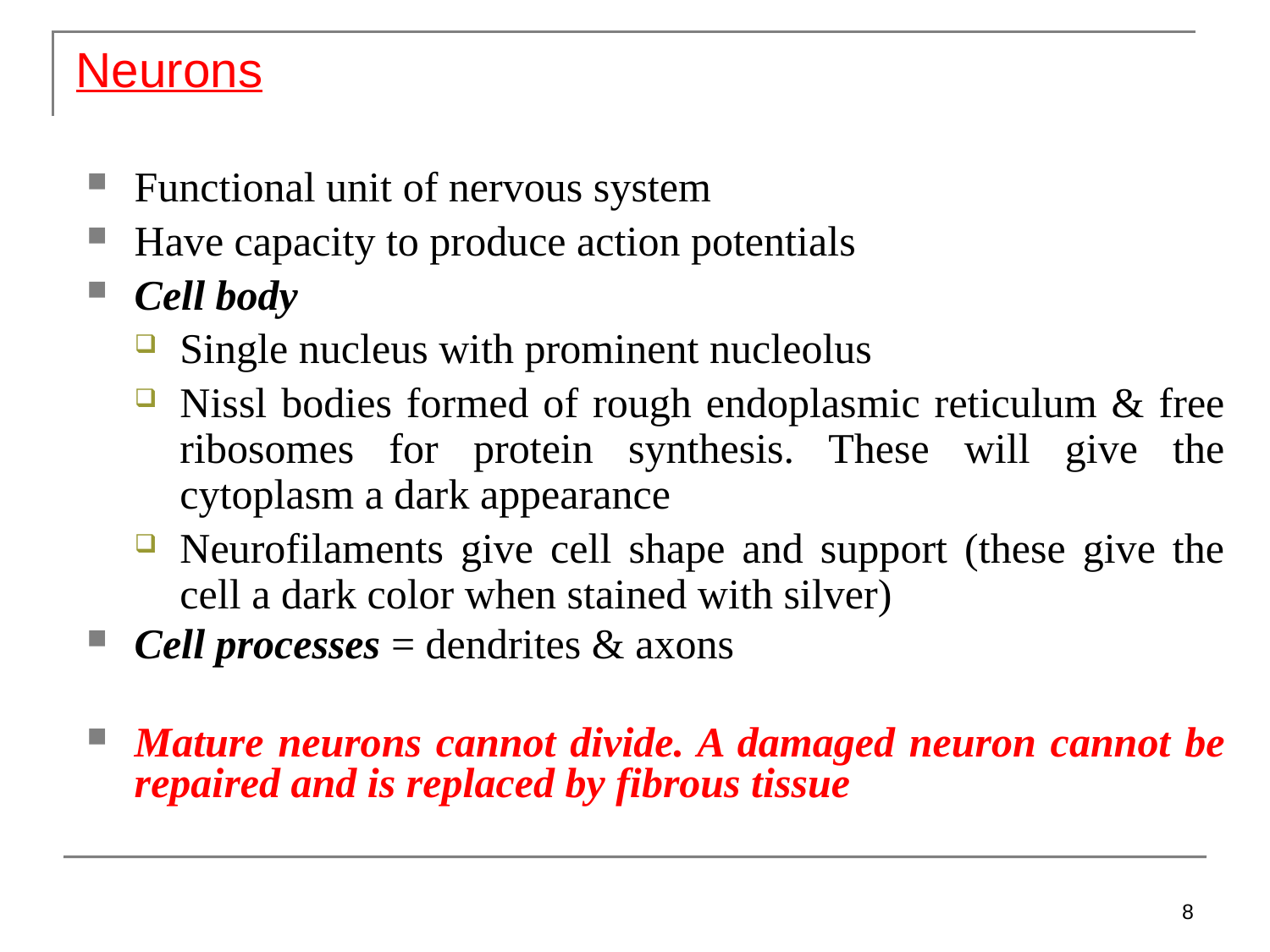

Neurons
Functional unit of nervous system
Have capacity to produce action potentials
Cell body
Single nucleus with prominent nucleolus
Nissl bodies formed of rough endoplasmic reticulum & free ribosomes for protein synthesis. These will give the cytoplasm a dark appearance
Neurofilaments give cell shape and support (these give the cell a dark color when stained with silver)
Cell processes = dendrites & axons

Mature neurons cannot divide. A damaged neuron cannot be repaired and is replaced by fibrous tissue

8